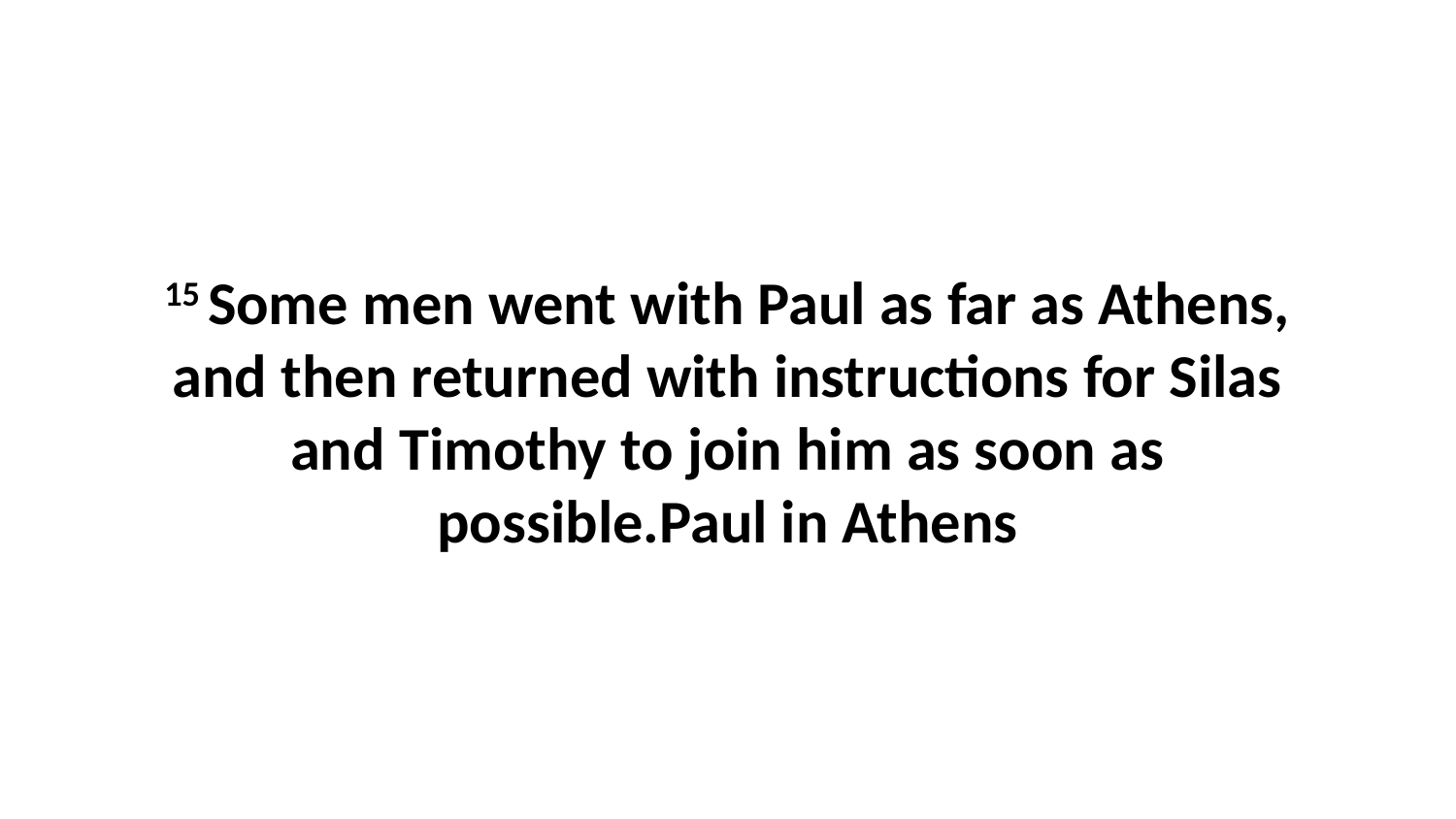

15 Some men went with Paul as far as Athens, and then returned with instructions for Silas and Timothy to join him as soon as possible.Paul in Athens